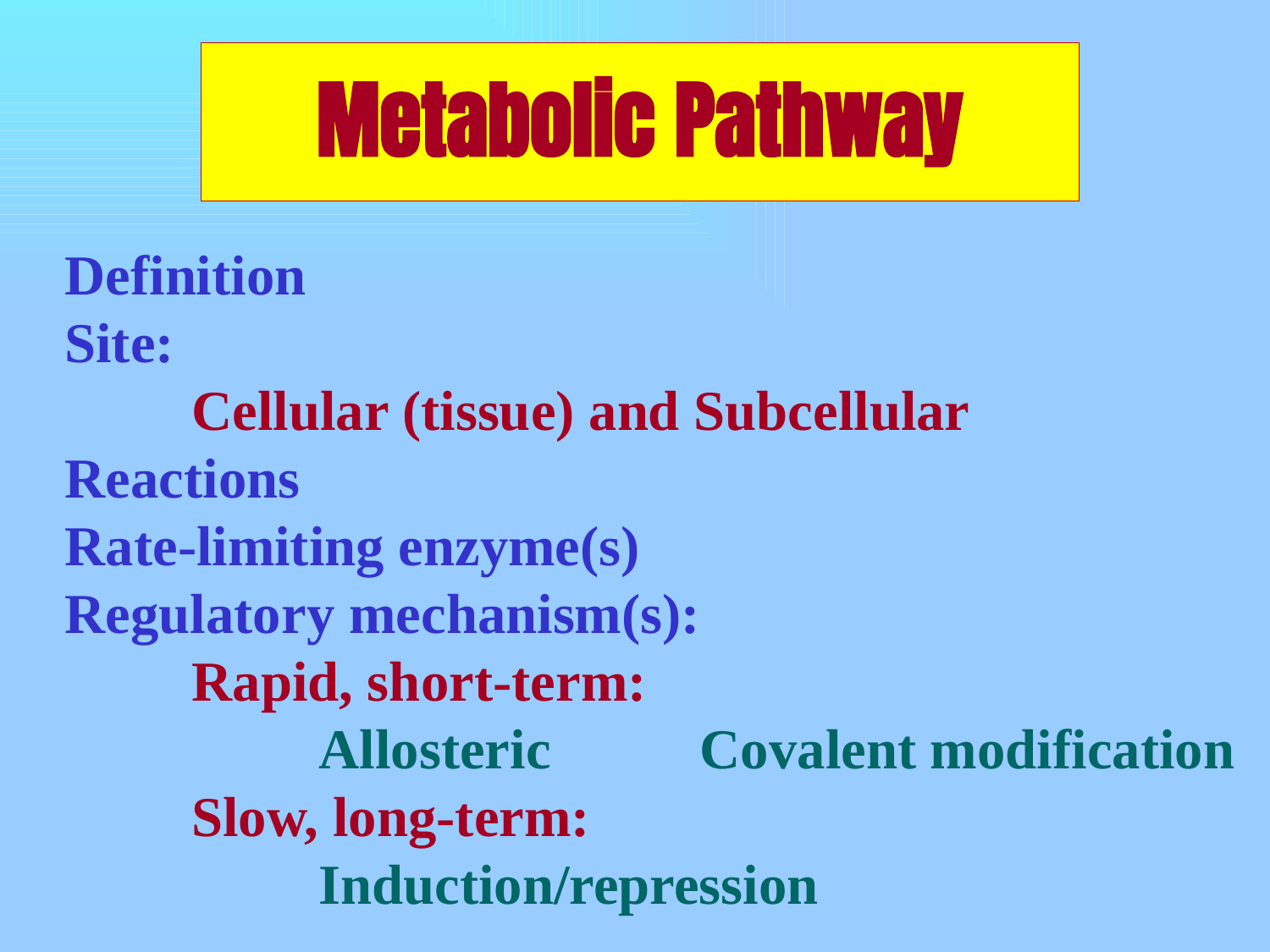

# Metabolic Pathway
Definition
Site:
	Cellular (tissue) and Subcellular
Reactions
Rate-limiting enzyme(s)
Regulatory mechanism(s):
	Rapid, short-term:
		Allosteric		Covalent modification
	Slow, long-term:
		Induction/repression